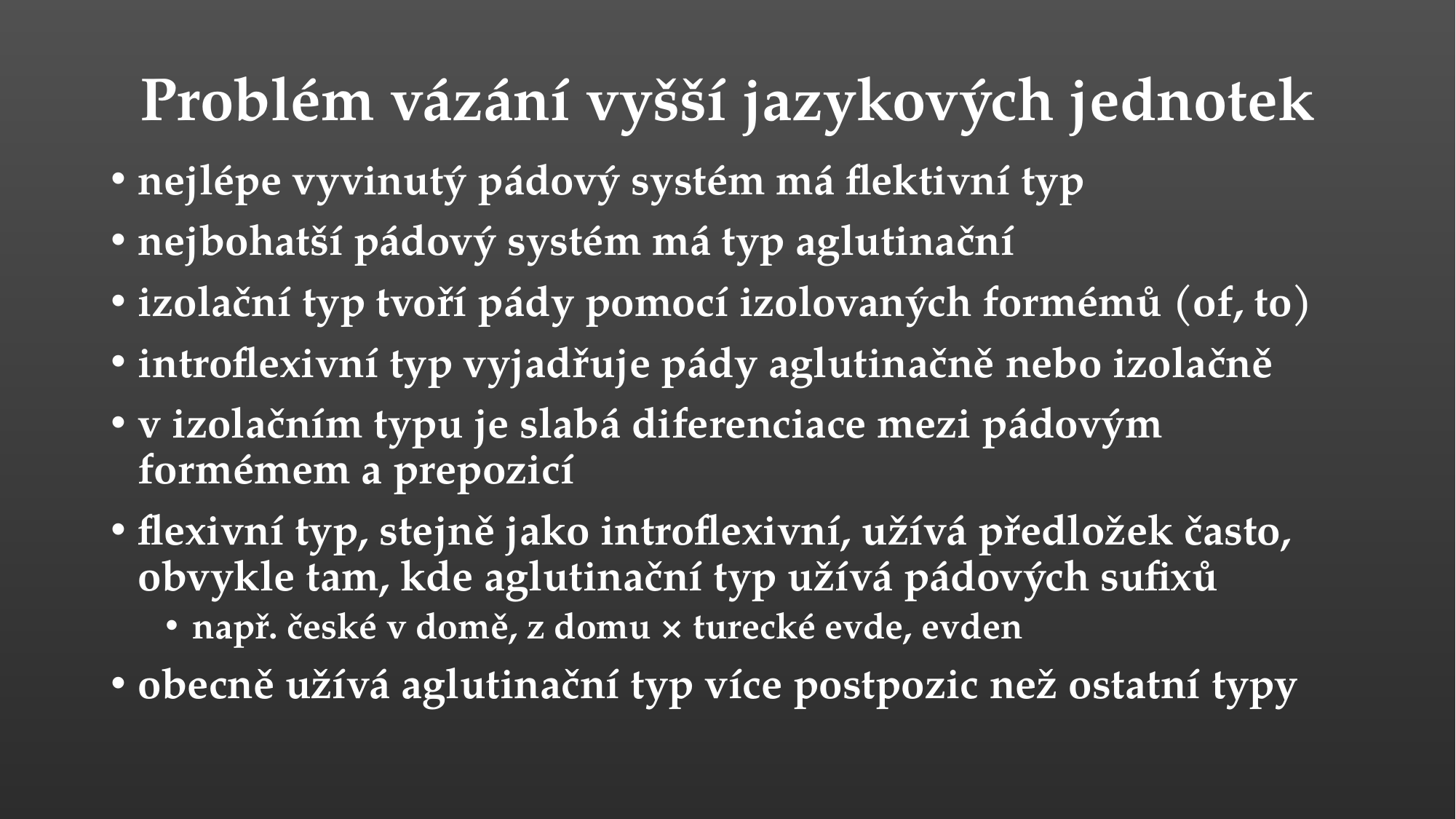

# Problém vázání vyšší jazykových jednotek
nejlépe vyvinutý pádový systém má flektivní typ
nejbohatší pádový systém má typ aglutinační
izolační typ tvoří pády pomocí izolovaných formémů (of, to)
introflexivní typ vyjadřuje pády aglutinačně nebo izolačně
v izolačním typu je slabá diferenciace mezi pádovým formémem a prepozicí
flexivní typ, stejně jako introflexivní, užívá předložek často, obvykle tam, kde aglutinační typ užívá pádových sufixů
např. české v domě, z domu × turecké evde, evden
obecně užívá aglutinační typ více postpozic než ostatní typy